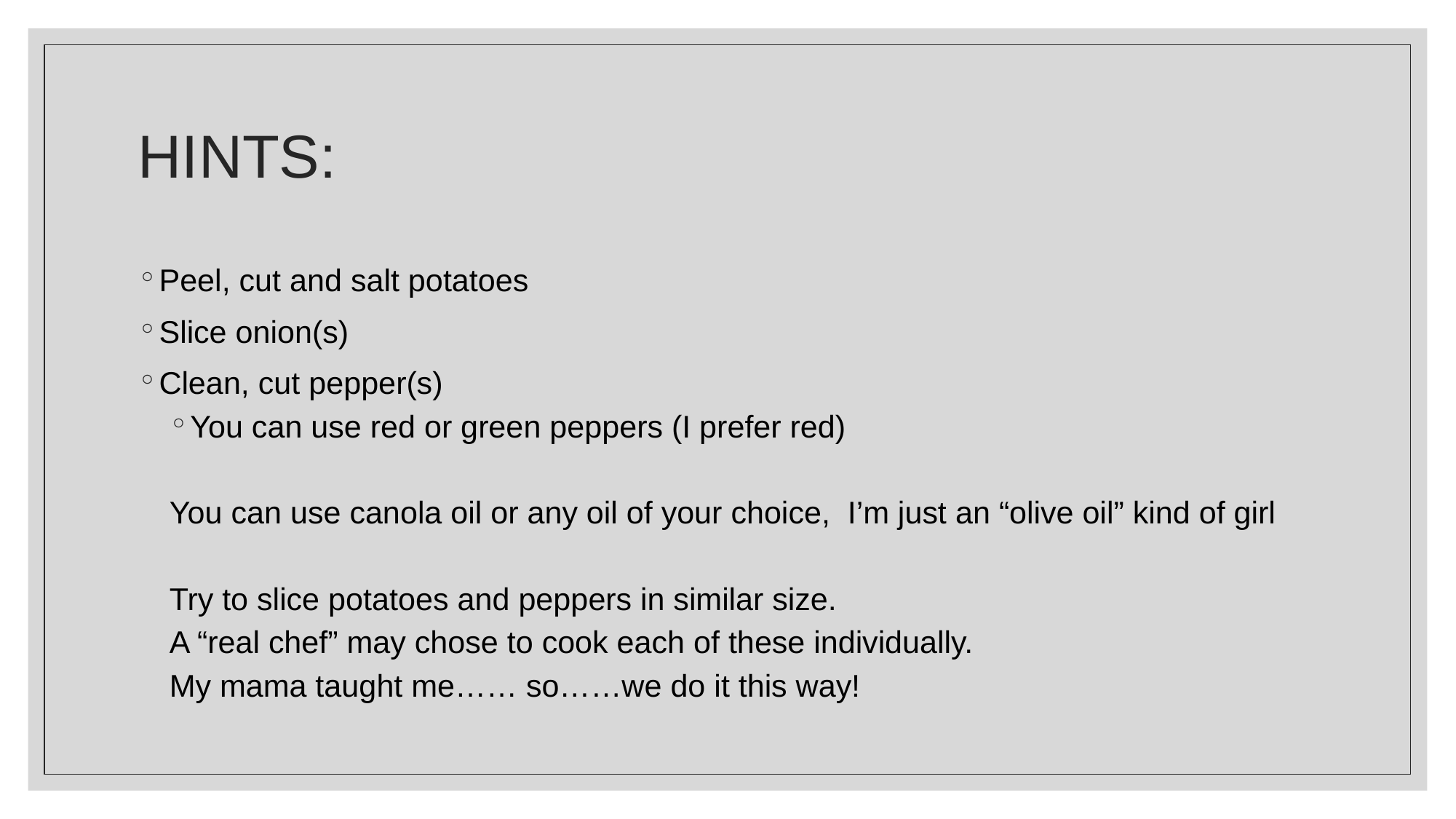

# HINTS:
Peel, cut and salt potatoes
Slice onion(s)
Clean, cut pepper(s)
You can use red or green peppers (I prefer red)

You can use canola oil or any oil of your choice,  I’m just an “olive oil” kind of girl

Try to slice potatoes and peppers in similar size.
A “real chef” may chose to cook each of these individually.
My mama taught me…… so……we do it this way!